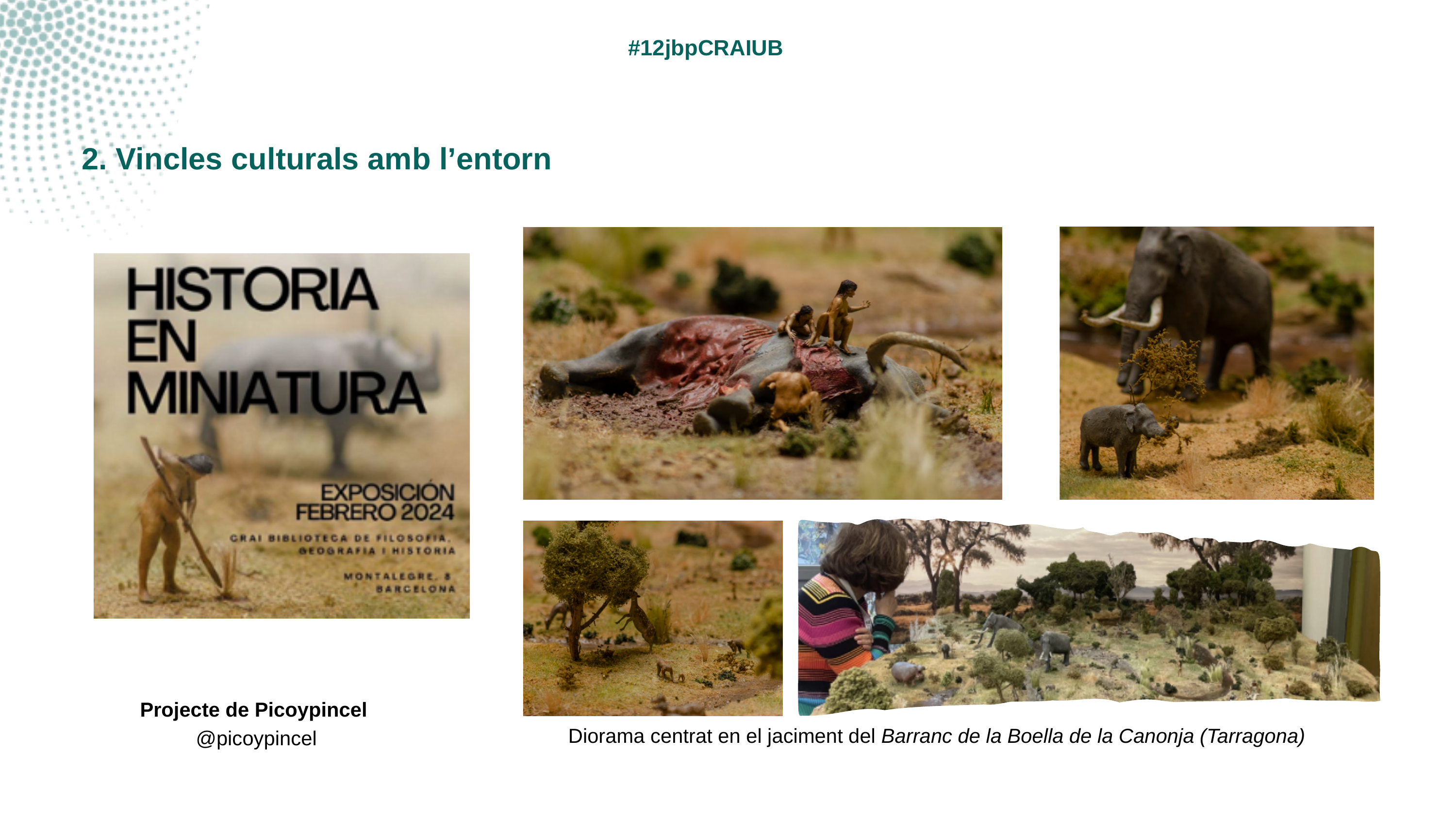

#12jbpCRAIUB
2. Vincles culturals amb l’entorn

Projecte de Picoypincel  @picoypincel
Diorama centrat en el jaciment del Barranc de la Boella de la Canonja (Tarragona)